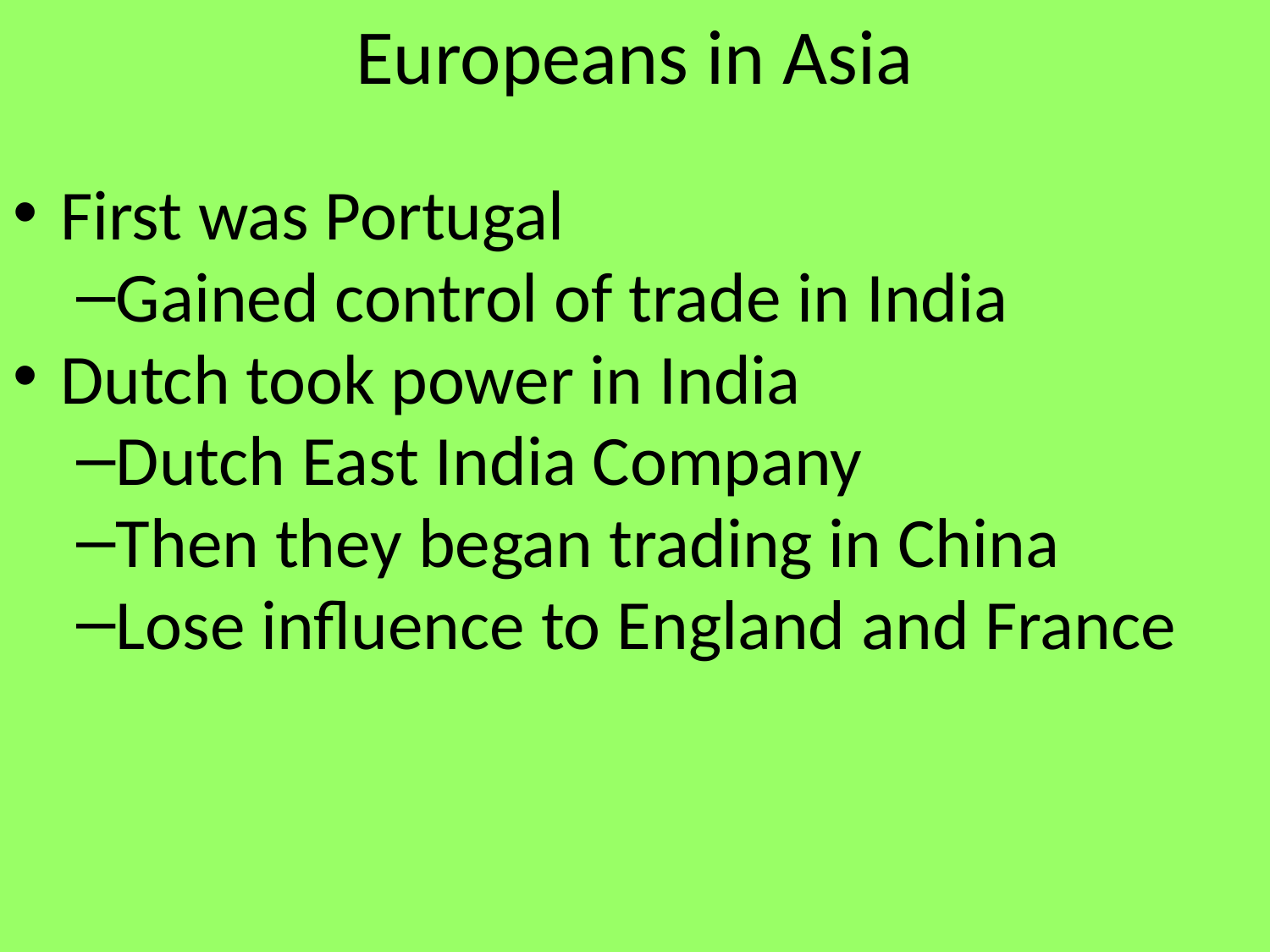

Europeans in Asia
First was Portugal
Gained control of trade in India
Dutch took power in India
Dutch East India Company
Then they began trading in China
Lose influence to England and France